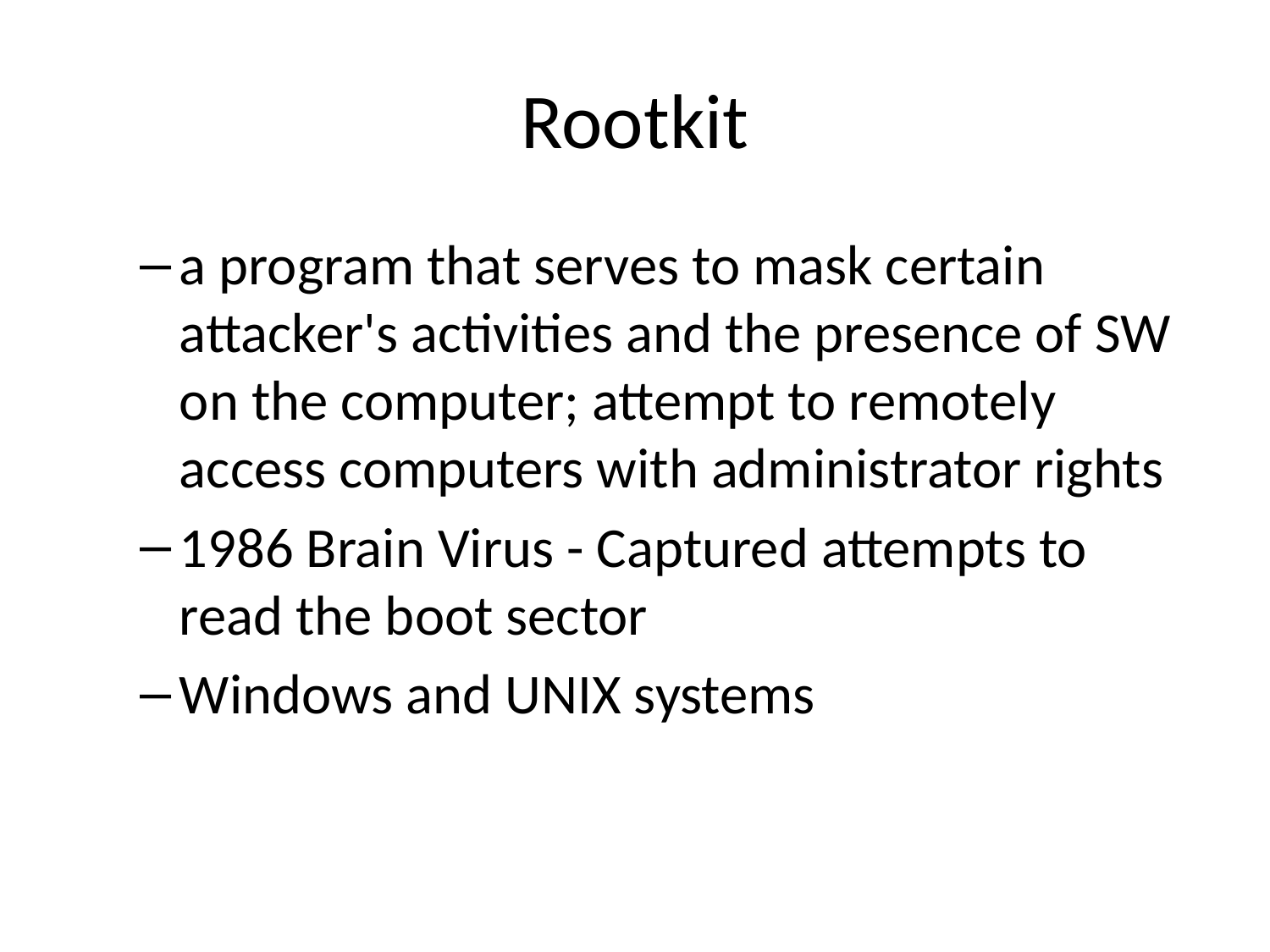

# Rootkit
a program that serves to mask certain attacker's activities and the presence of SW on the computer; attempt to remotely access computers with administrator rights
1986 Brain Virus - Captured attempts to read the boot sector
Windows and UNIX systems